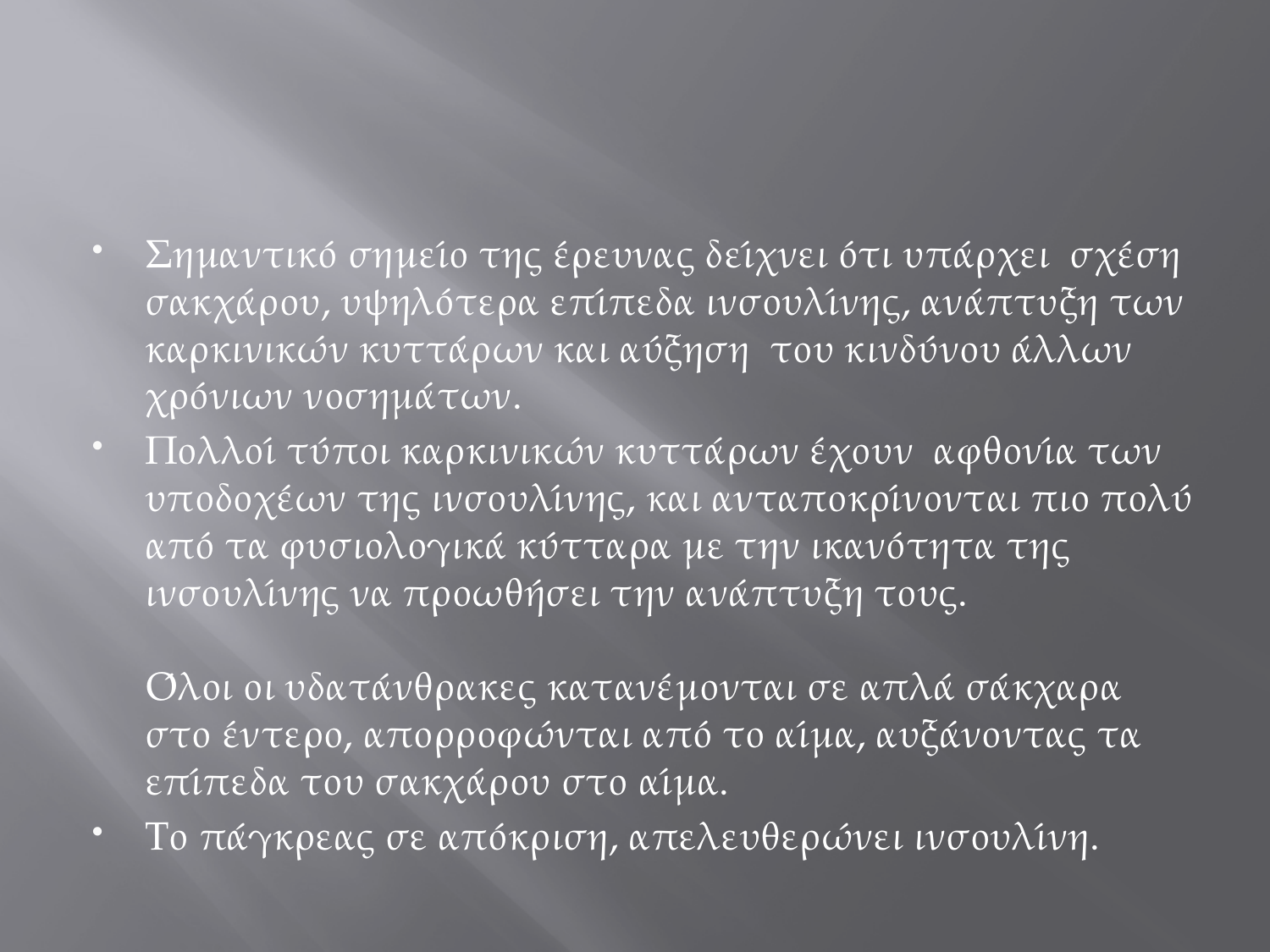

#
Σημαντικό σημείο της έρευνας δείχνει ότι υπάρχει  σχέση σακχάρου, υψηλότερα επίπεδα ινσουλίνης, ανάπτυξη των καρκινικών κυττάρων και αύξηση  του κινδύνου άλλων χρόνιων νοσημάτων.
Πολλοί τύποι καρκινικών κυττάρων έχουν  αφθονία των υποδοχέων της ινσουλίνης, και ανταποκρίνονται πιο πολύ από τα φυσιολογικά κύτταρα με την ικανότητα της ινσουλίνης να προωθήσει την ανάπτυξη τους.
Όλοι οι υδατάνθρακες κατανέμονται σε απλά σάκχαρα στο έντερο, απορροφώνται από το αίμα, αυξάνοντας τα επίπεδα του σακχάρου στο αίμα.
Το πάγκρεας σε απόκριση, απελευθερώνει ινσουλίνη.